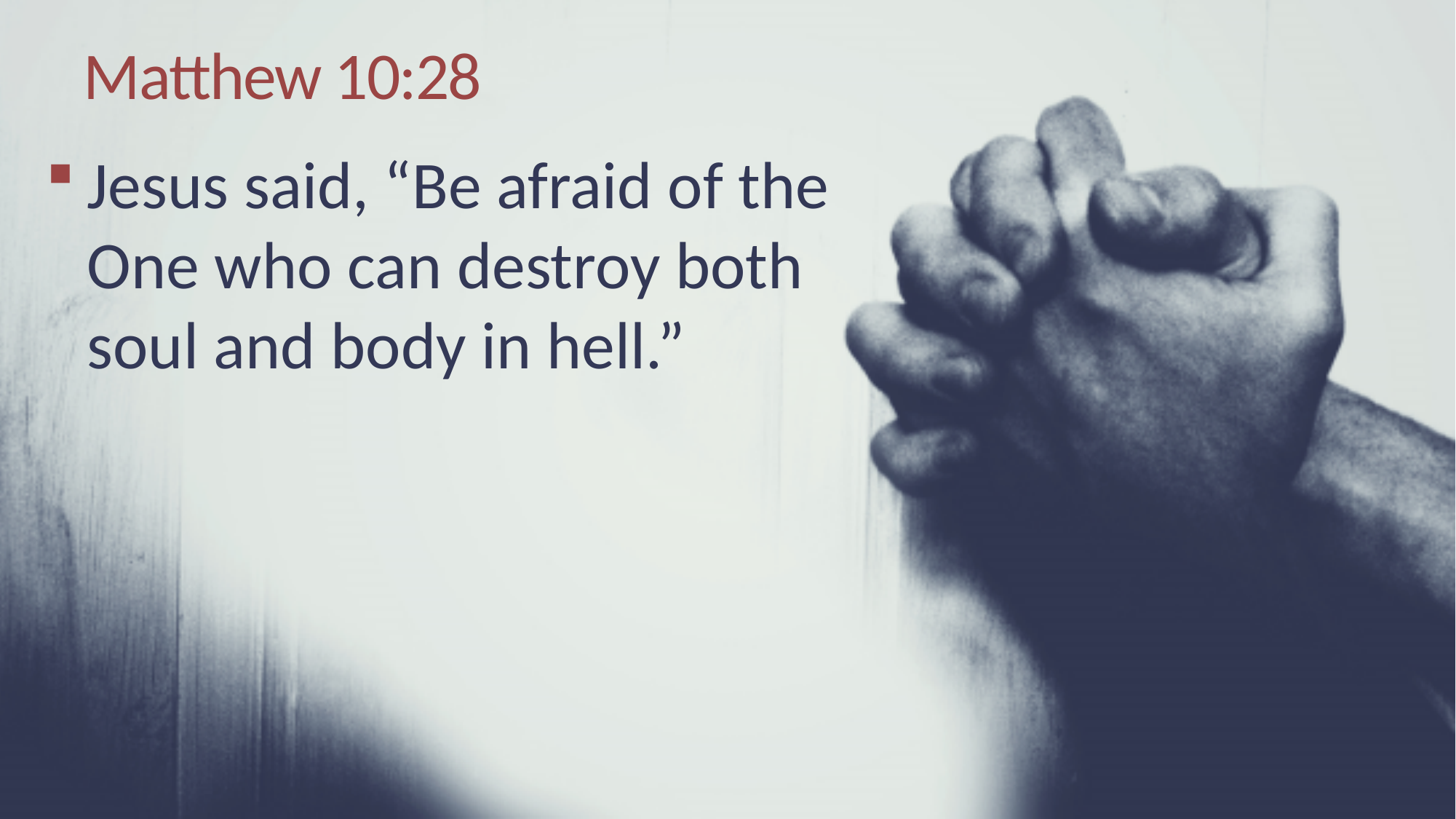

# Matthew 10:28
Jesus said, “Be afraid of the One who can destroy both soul and body in hell.”